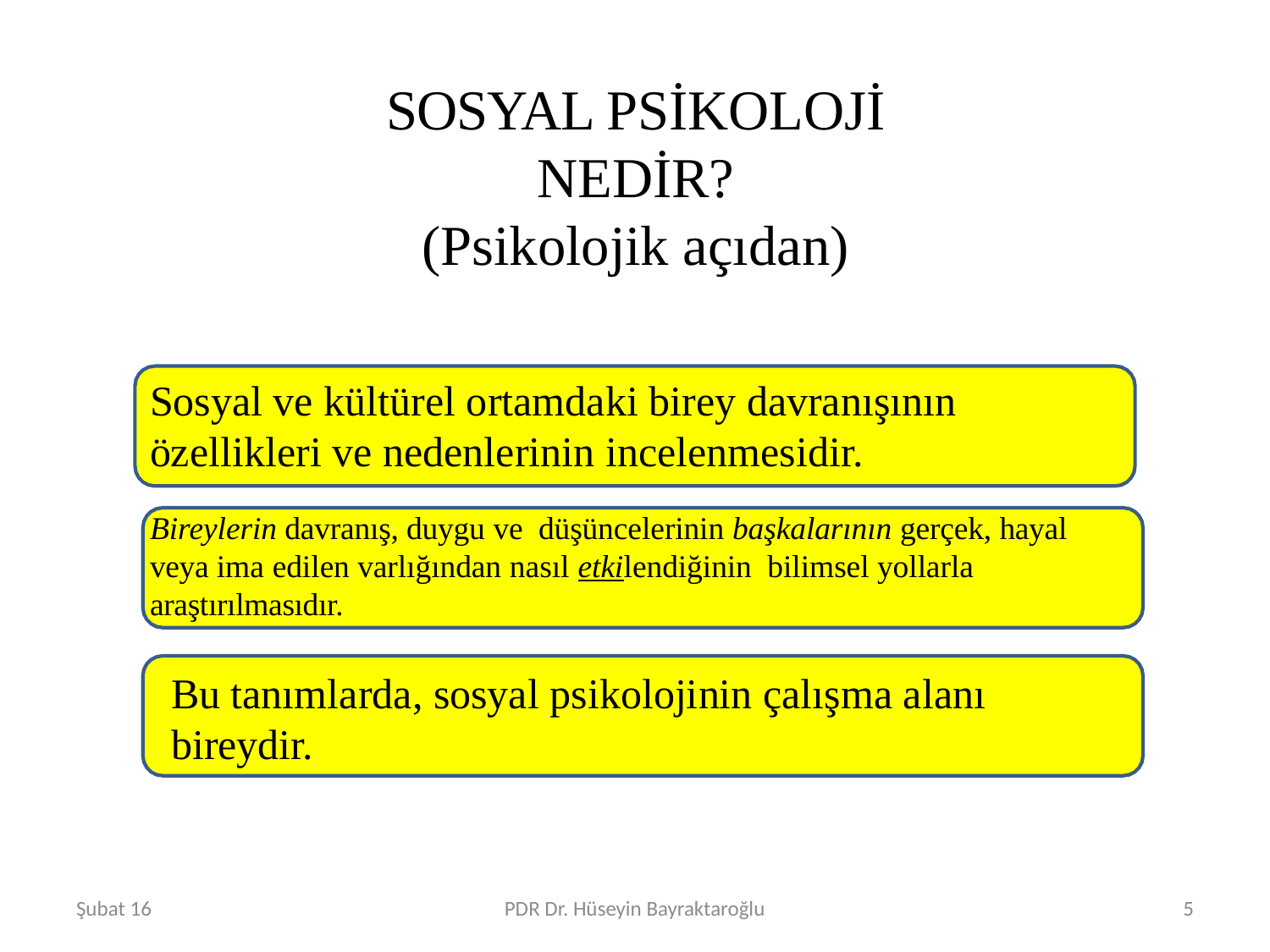

# SOSYAL PSİKOLOJİ NEDİR? (Psikolojik açıdan)

Sosyal ve kültürel ortamdaki birey davranışının özellikleri ve nedenlerinin incelenmesidir.

Bireylerin davranış, duygu ve  düşüncelerinin başkalarının gerçek, hayal veya ima edilen varlığından nasıl etkilendiğinin  bilimsel yollarla araştırılmasıdır.

Bu tanımlarda, sosyal psikolojinin çalışma alanı bireydir.
Şubat 16
PDR Dr. Hüseyin Bayraktaroğlu
5